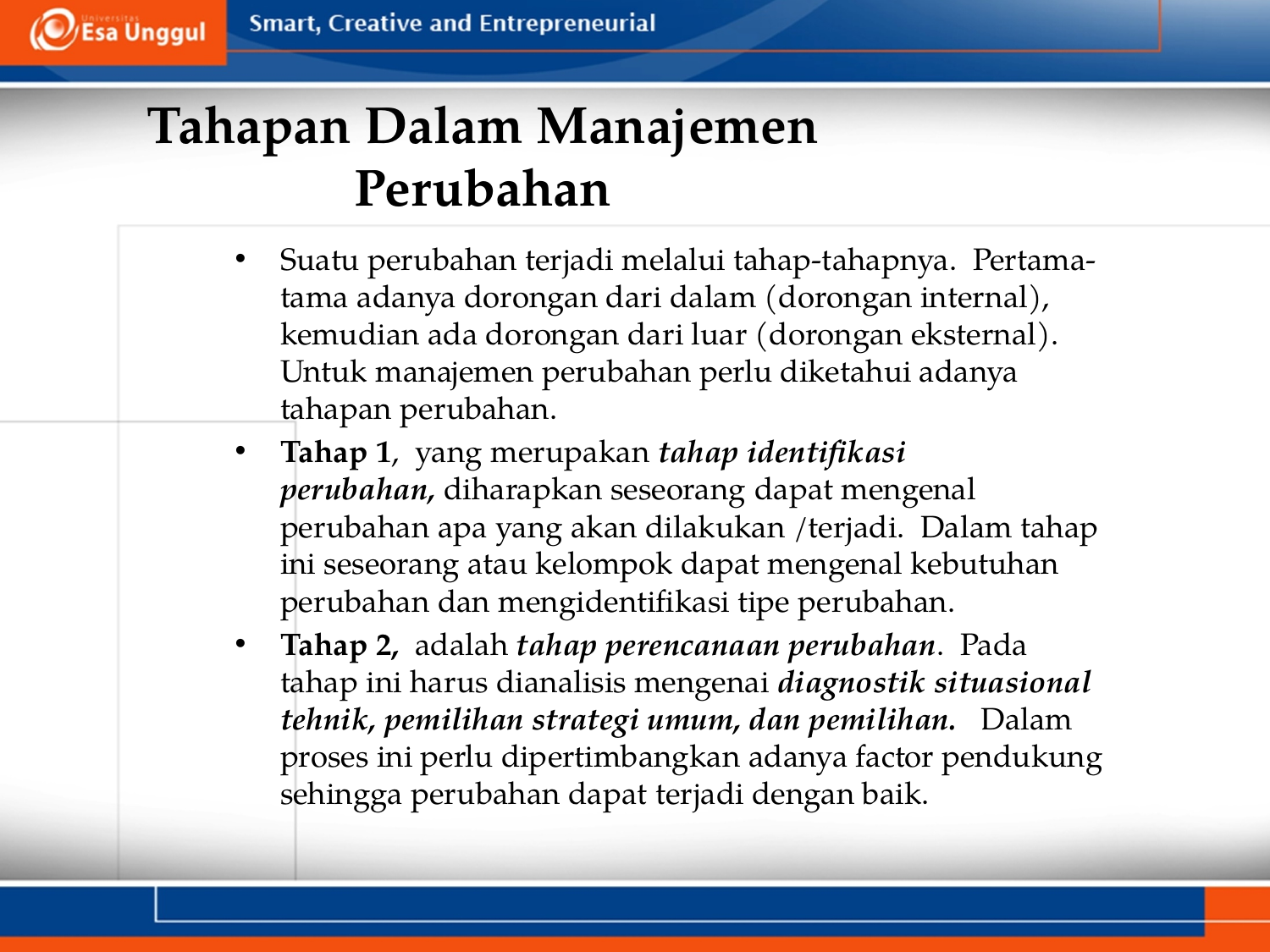

# Tahapan Dalam Manajemen Perubahan
Suatu perubahan terjadi melalui tahap-tahapnya.  Pertama-tama adanya dorongan dari dalam (dorongan internal), kemudian ada dorongan dari luar (dorongan eksternal).  Untuk manajemen perubahan perlu diketahui adanya tahapan perubahan.
Tahap 1,  yang merupakan tahap identifikasi perubahan, diharapkan seseorang dapat mengenal perubahan apa yang akan dilakukan /terjadi.  Dalam tahap ini seseorang atau kelompok dapat mengenal kebutuhan perubahan dan mengidentifikasi tipe perubahan.
Tahap 2,  adalah tahap perencanaan perubahan.  Pada tahap ini harus dianalisis mengenai diagnostik situasional tehnik, pemilihan strategi umum, dan pemilihan.   Dalam proses ini perlu dipertimbangkan adanya factor pendukung sehingga perubahan dapat terjadi dengan baik.